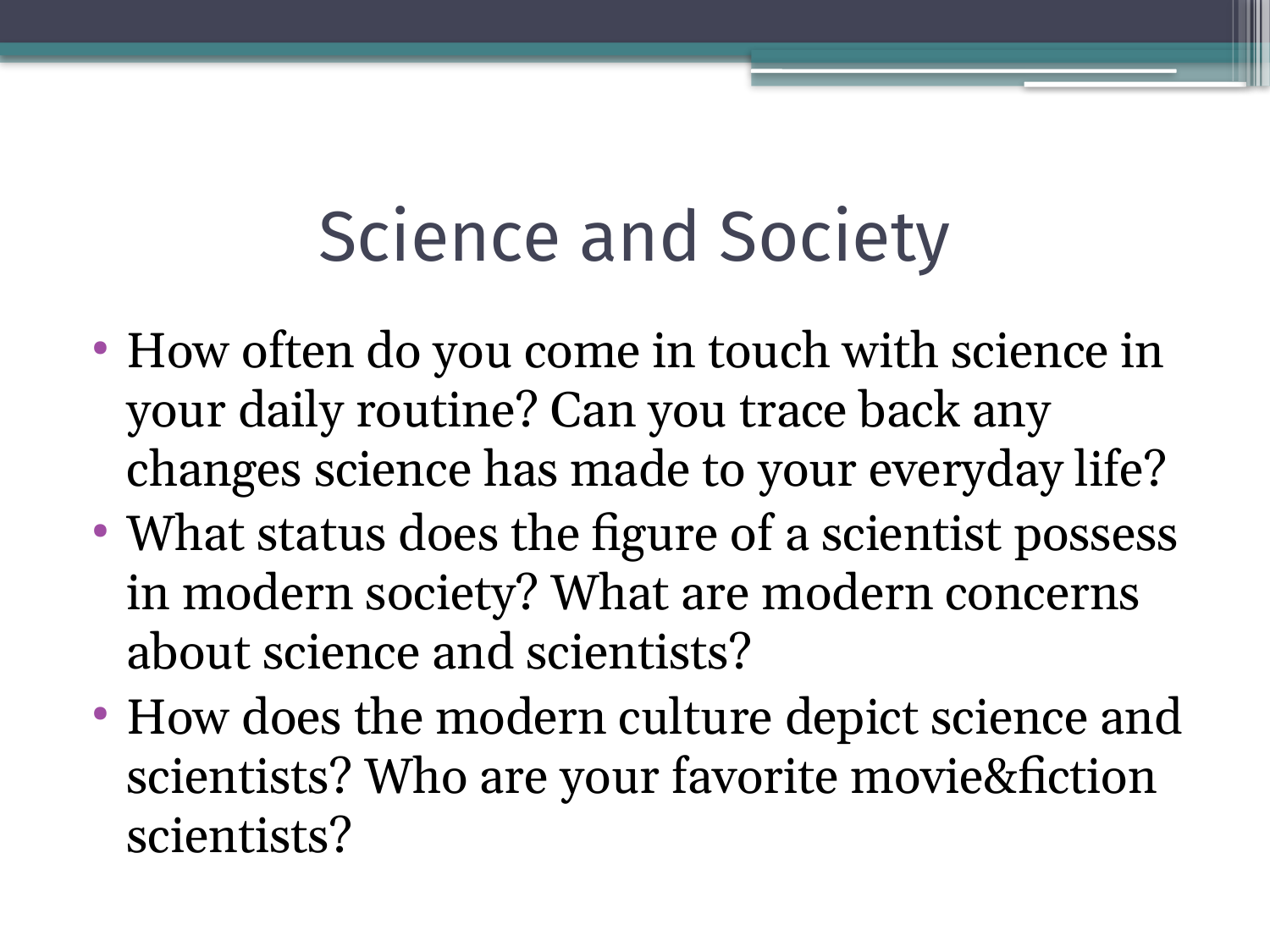

# Science and Society
How often do you come in touch with science in your daily routine? Can you trace back any changes science has made to your everyday life?
What status does the figure of a scientist possess in modern society? What are modern concerns about science and scientists?
How does the modern culture depict science and scientists? Who are your favorite movie&fiction scientists?